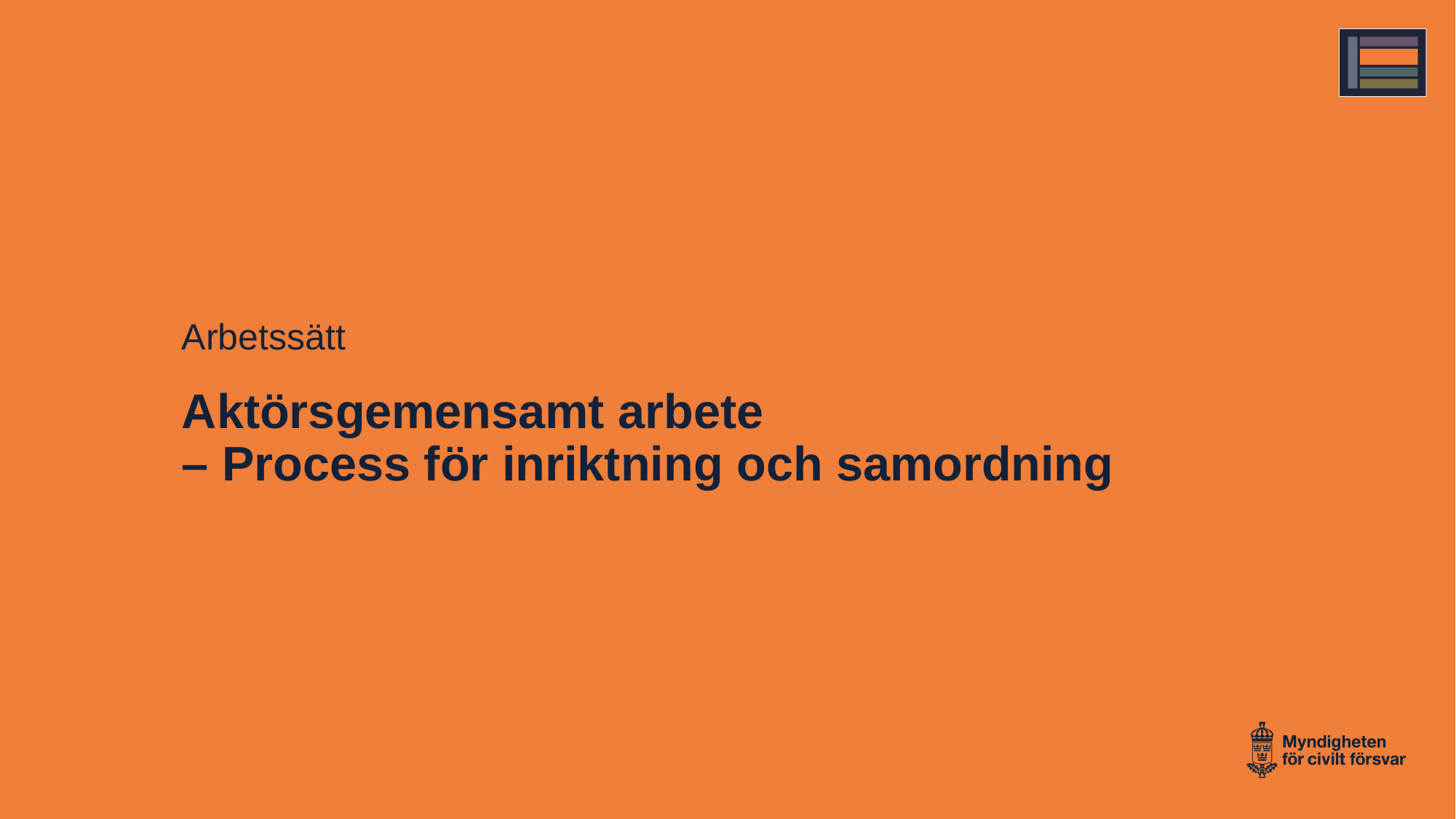

Arbetssätt
# Aktörsgemensamt arbete – Process för inriktning och samordning